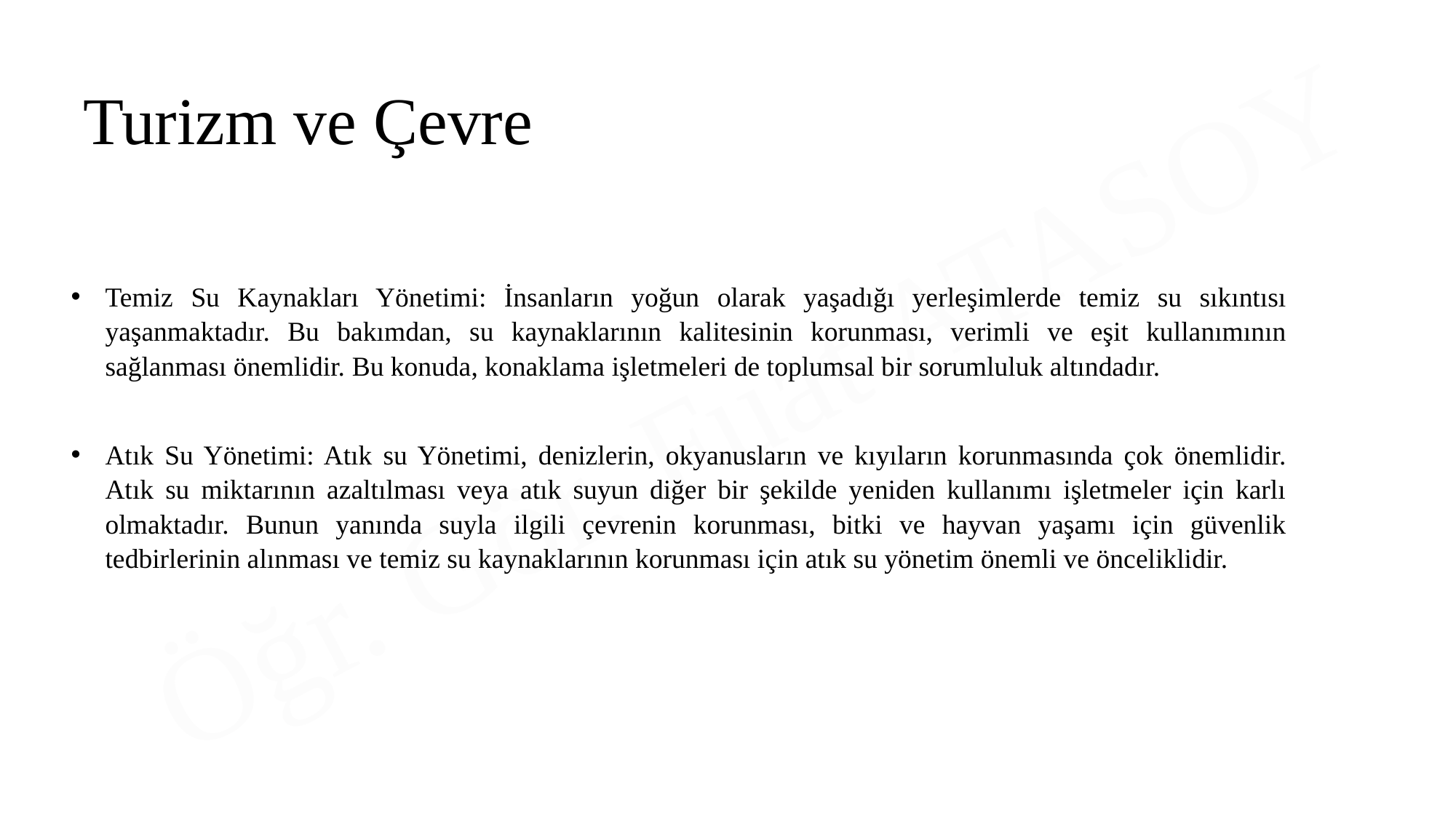

Turizm ve Çevre
Temiz Su Kaynakları Yönetimi: İnsanların yoğun olarak yaşadığı yerleşimlerde temiz su sıkıntısı yaşanmaktadır. Bu bakımdan, su kaynaklarının kalitesinin korunması, verimli ve eşit kullanımının sağlanması önemlidir. Bu konuda, konaklama işletmeleri de toplumsal bir sorumluluk altındadır.

Atık Su Yönetimi: Atık su Yönetimi, denizlerin, okyanusların ve kıyıların korunmasında çok önemlidir. Atık su miktarının azaltılması veya atık suyun diğer bir şekilde yeniden kullanımı işletmeler için karlı olmaktadır. Bunun yanında suyla ilgili çevrenin korunması, bitki ve hayvan yaşamı için güvenlik tedbirlerinin alınması ve temiz su kaynaklarının korunması için atık su yönetim önemli ve önceliklidir.